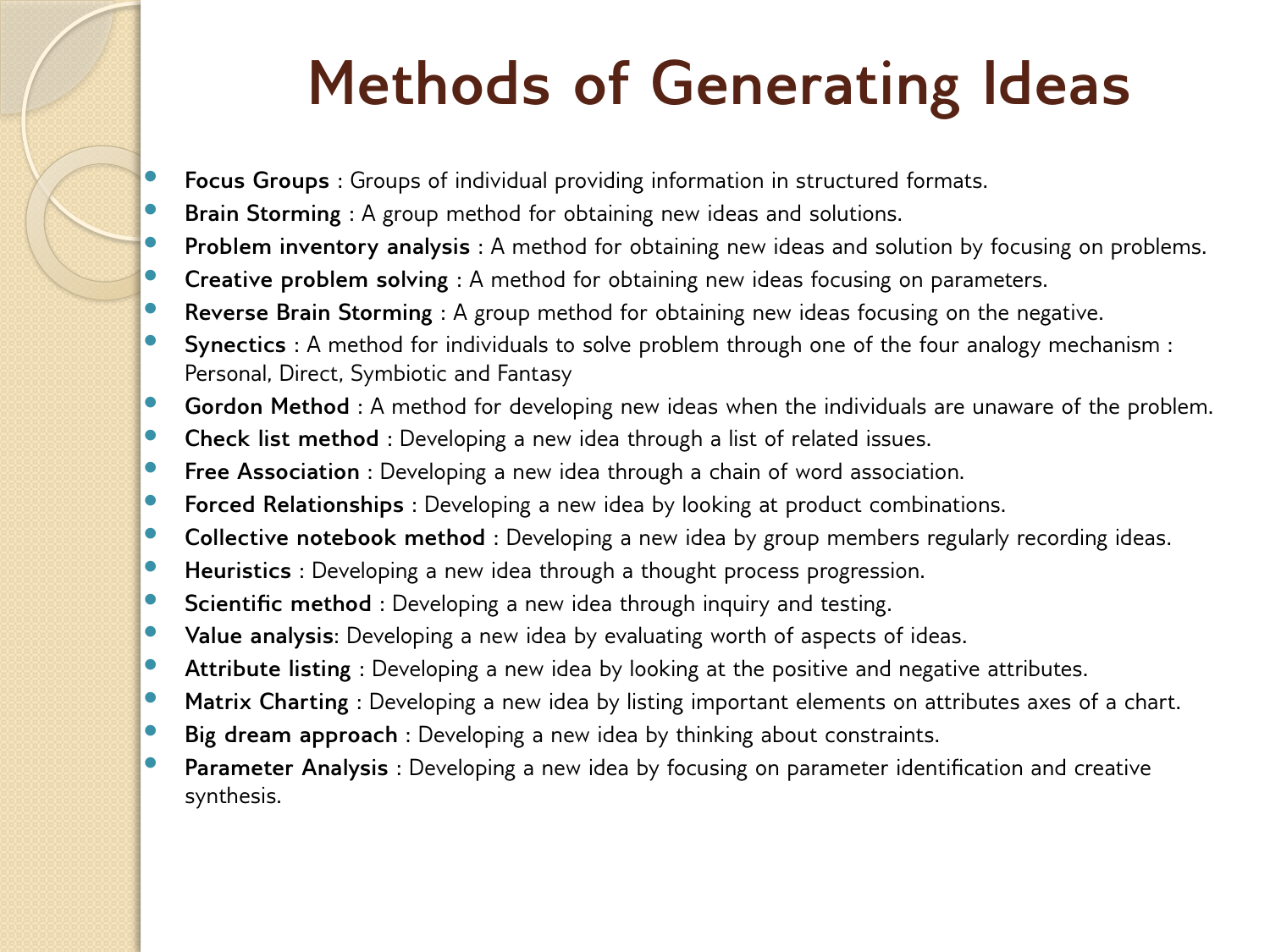

# Methods of Generating Ideas
Focus Groups : Groups of individual providing information in structured formats.
Brain Storming : A group method for obtaining new ideas and solutions.
Problem inventory analysis : A method for obtaining new ideas and solution by focusing on problems.
Creative problem solving : A method for obtaining new ideas focusing on parameters.
Reverse Brain Storming : A group method for obtaining new ideas focusing on the negative.
Synectics : A method for individuals to solve problem through one of the four analogy mechanism : Personal, Direct, Symbiotic and Fantasy
Gordon Method : A method for developing new ideas when the individuals are unaware of the problem.
Check list method : Developing a new idea through a list of related issues.
Free Association : Developing a new idea through a chain of word association.
Forced Relationships : Developing a new idea by looking at product combinations.
Collective notebook method : Developing a new idea by group members regularly recording ideas.
Heuristics : Developing a new idea through a thought process progression.
Scientific method : Developing a new idea through inquiry and testing.
Value analysis: Developing a new idea by evaluating worth of aspects of ideas.
Attribute listing : Developing a new idea by looking at the positive and negative attributes.
Matrix Charting : Developing a new idea by listing important elements on attributes axes of a chart.
Big dream approach : Developing a new idea by thinking about constraints.
Parameter Analysis : Developing a new idea by focusing on parameter identification and creative synthesis.